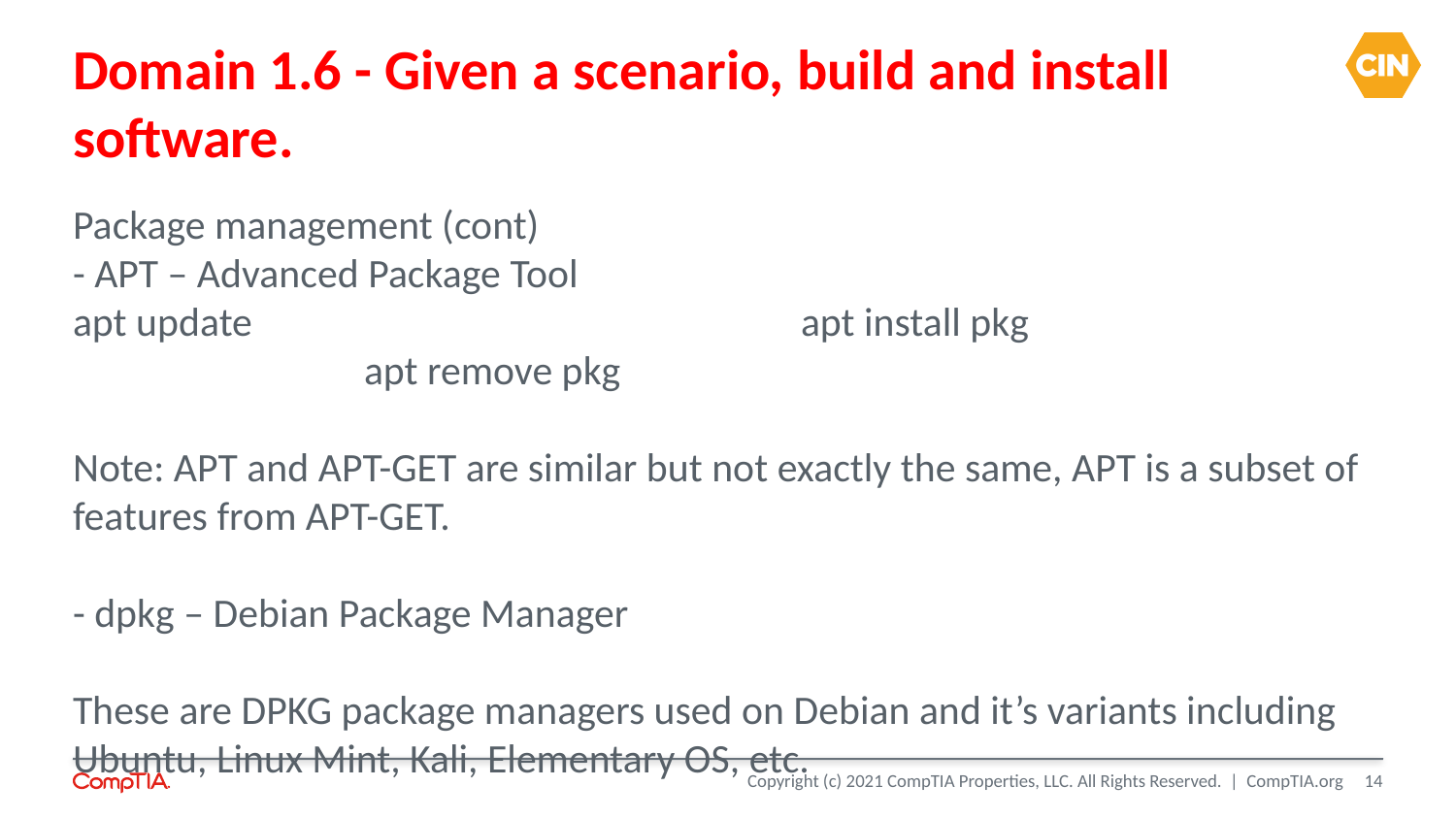

Domain 1.6 - Given a scenario, build and install software.
Package management (cont)
- APT – Advanced Package Tool
apt update				apt install pkg				apt remove pkg

Note: APT and APT-GET are similar but not exactly the same, APT is a subset of features from APT-GET.

- dpkg – Debian Package Manager

These are DPKG package managers used on Debian and it’s variants including Ubuntu, Linux Mint, Kali, Elementary OS, etc.

14